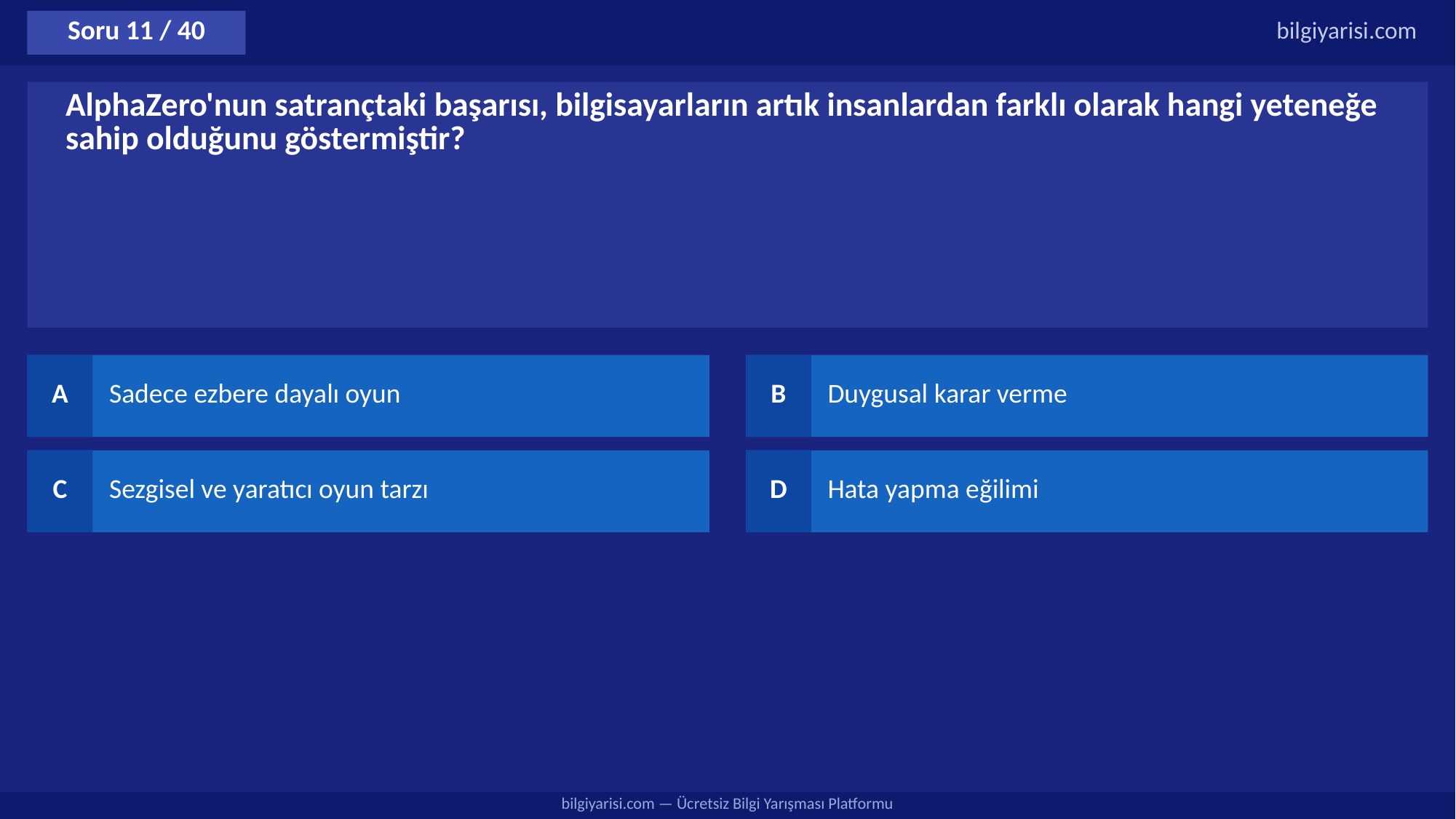

Soru 11 / 40
bilgiyarisi.com

AlphaZero'nun satrançtaki başarısı, bilgisayarların artık insanlardan farklı olarak hangi yeteneğe sahip olduğunu göstermiştir?

A
Sadece ezbere dayalı oyun

B
Duygusal karar verme

C
Sezgisel ve yaratıcı oyun tarzı

D
Hata yapma eğilimi
bilgiyarisi.com — Ücretsiz Bilgi Yarışması Platformu